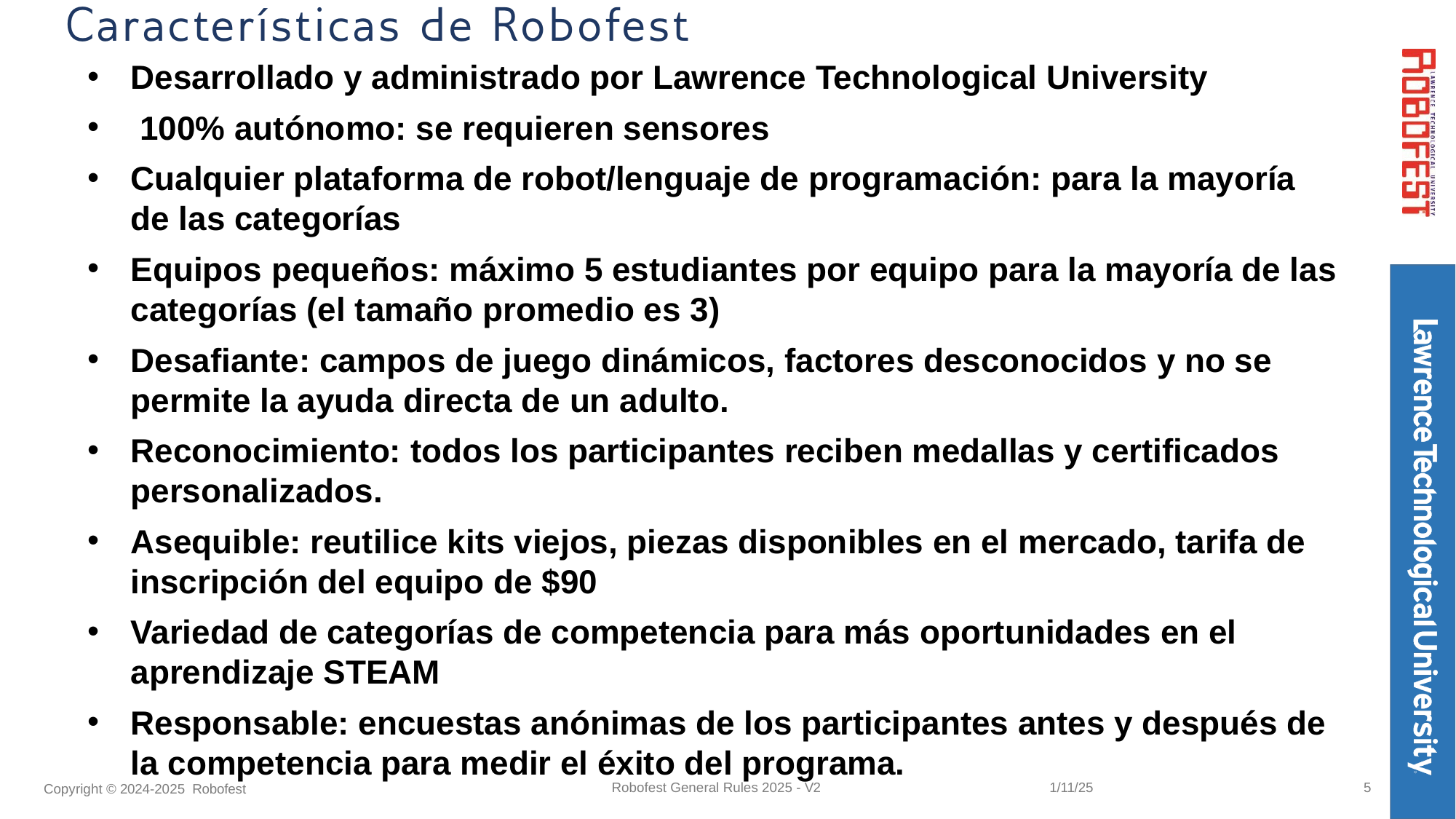

# Características de Robofest
Desarrollado y administrado por Lawrence Technological University
 100% autónomo: se requieren sensores
Cualquier plataforma de robot/lenguaje de programación: para la mayoría de las categorías
Equipos pequeños: máximo 5 estudiantes por equipo para la mayoría de las categorías (el tamaño promedio es 3)
Desafiante: campos de juego dinámicos, factores desconocidos y no se permite la ayuda directa de un adulto.
Reconocimiento: todos los participantes reciben medallas y certificados personalizados.
Asequible: reutilice kits viejos, piezas disponibles en el mercado, tarifa de inscripción del equipo de $90
Variedad de categorías de competencia para más oportunidades en el aprendizaje STEAM
Responsable: encuestas anónimas de los participantes antes y después de la competencia para medir el éxito del programa.

5
Robofest General Rules 2025 - V2
1/11/25
Copyright © 2024-2025 Robofest